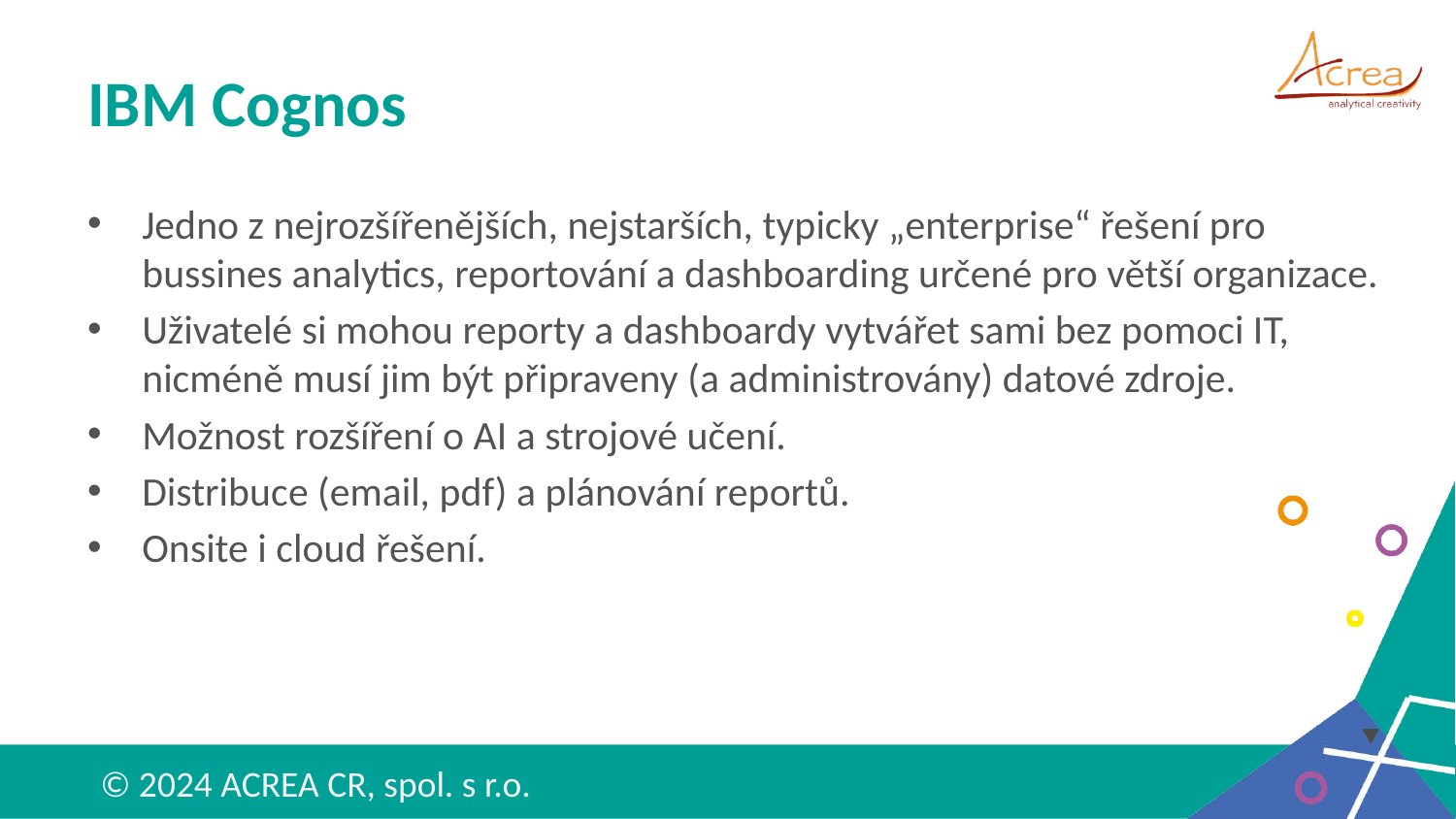

# IBM Cognos
Jedno z nejrozšířenějších, nejstarších, typicky „enterprise“ řešení pro bussines analytics, reportování a dashboarding určené pro větší organizace.
Uživatelé si mohou reporty a dashboardy vytvářet sami bez pomoci IT, nicméně musí jim být připraveny (a administrovány) datové zdroje.
Možnost rozšíření o AI a strojové učení.
Distribuce (email, pdf) a plánování reportů.
Onsite i cloud řešení.